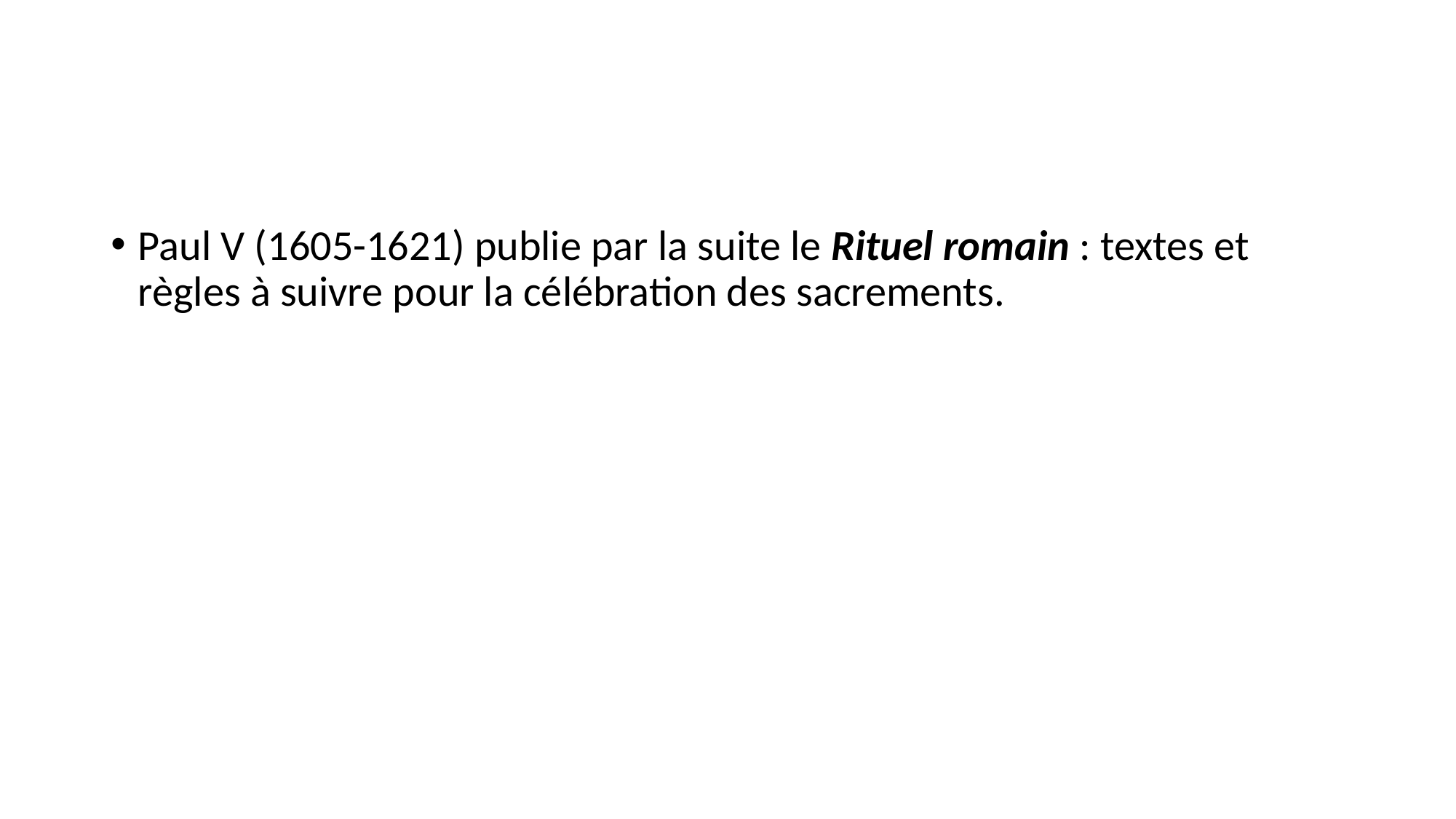

#
Paul V (1605-1621) publie par la suite le Rituel romain : textes et règles à suivre pour la célébration des sacrements.